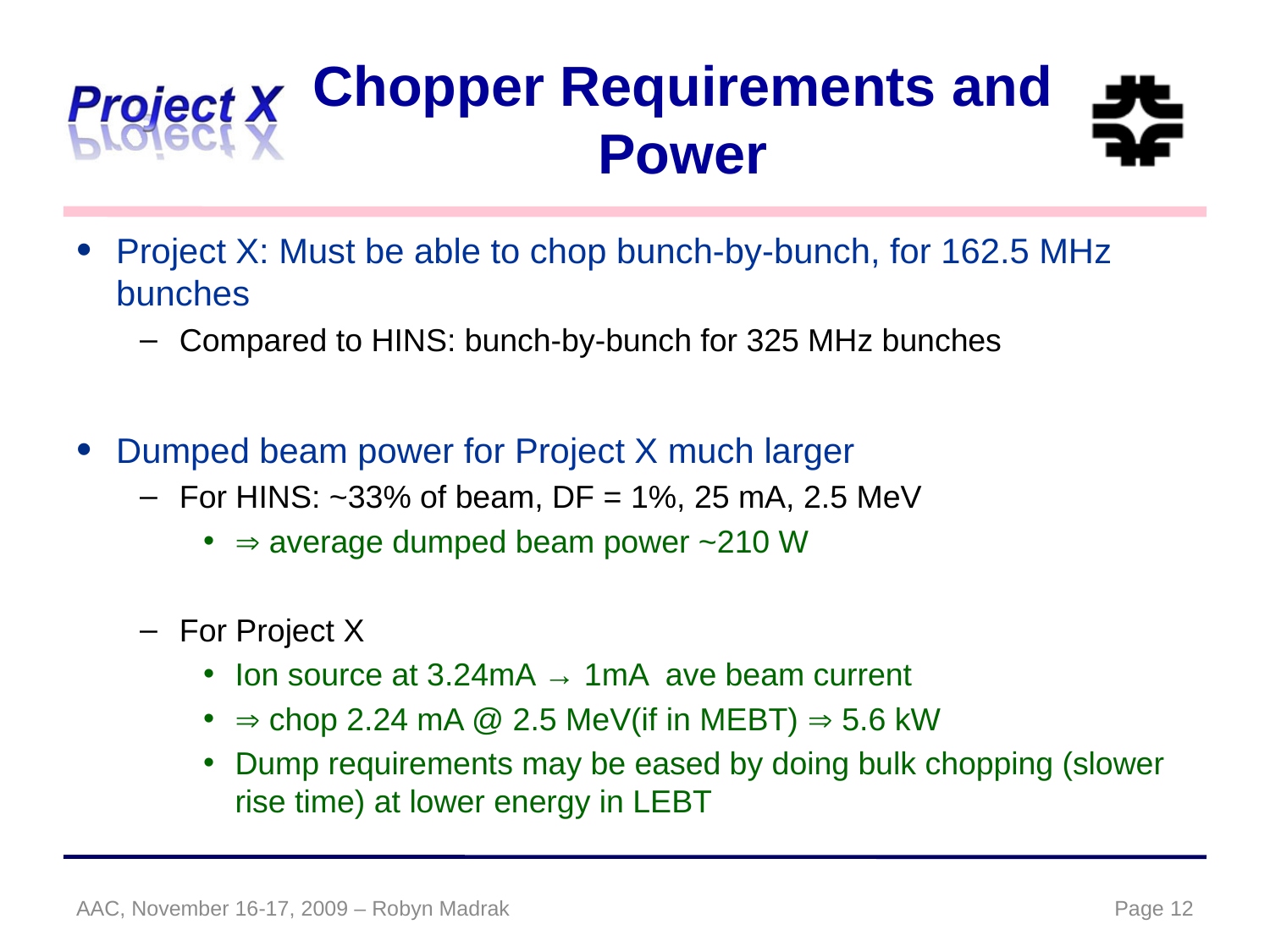

# Chopper Requirements and Power
Project X: Must be able to chop bunch-by-bunch, for 162.5 MHz bunches
Compared to HINS: bunch-by-bunch for 325 MHz bunches

Dumped beam power for Project X much larger
For HINS: ~33% of beam, DF = 1%, 25 mA, 2.5 MeV
⇒ average dumped beam power ~210 W

For Project X
Ion source at 3.24mA → 1mA  ave beam current
⇒ chop 2.24 mA @ 2.5 MeV(if in MEBT) ⇒ 5.6 kW
Dump requirements may be eased by doing bulk chopping (slower rise time) at lower energy in LEBT
AAC, November 16-17, 2009 – Robyn Madrak
Page 12